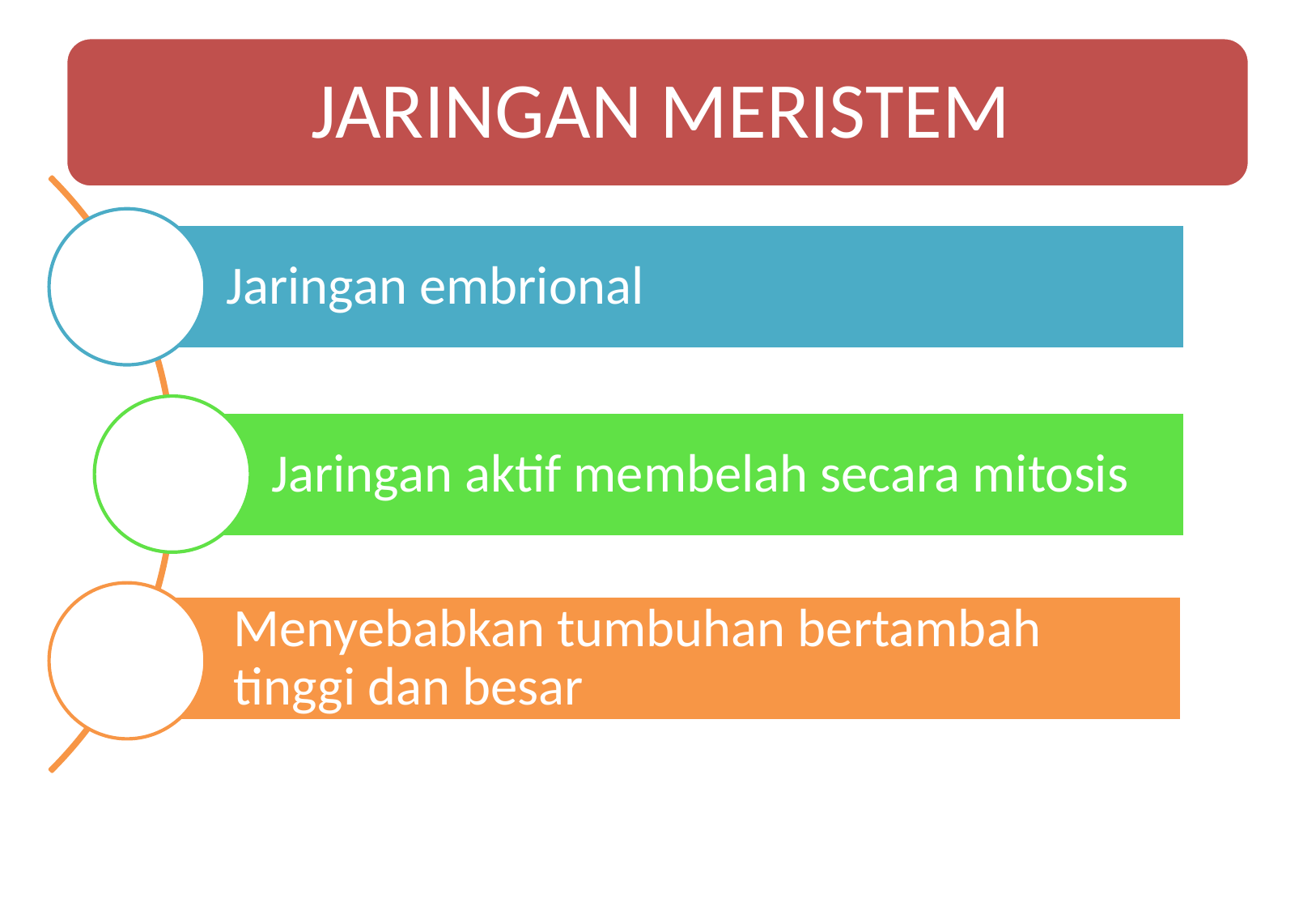

JARINGAN MERISTEM
Jaringan embrional
Jaringan aktif membelah secara mitosis
Menyebabkan tumbuhan bertambah tinggi dan besar